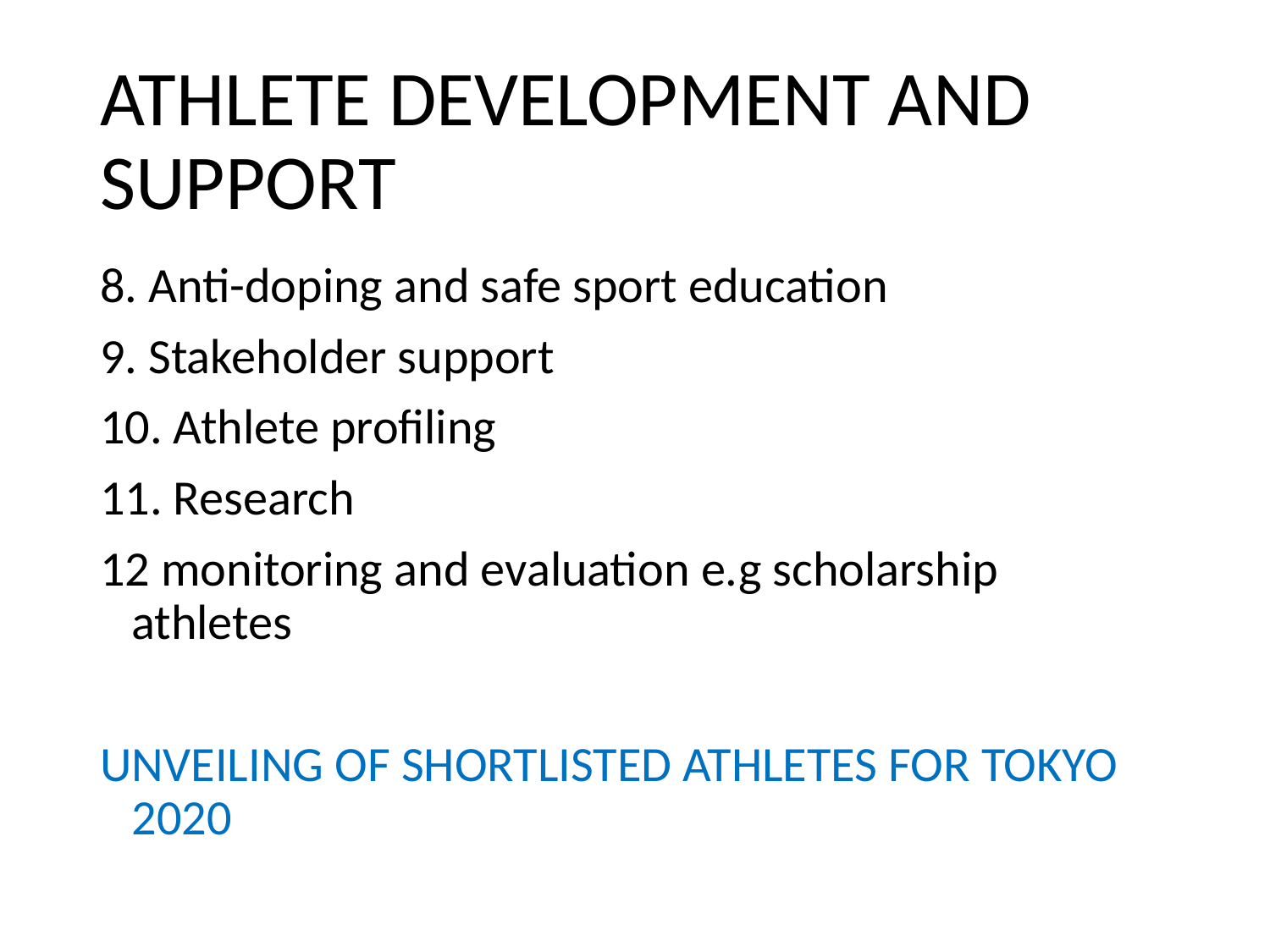

# ATHLETE DEVELOPMENT AND SUPPORT
8. Anti-doping and safe sport education
9. Stakeholder support
10. Athlete profiling
11. Research
12 monitoring and evaluation e.g scholarship athletes

UNVEILING OF SHORTLISTED ATHLETES FOR TOKYO 2020